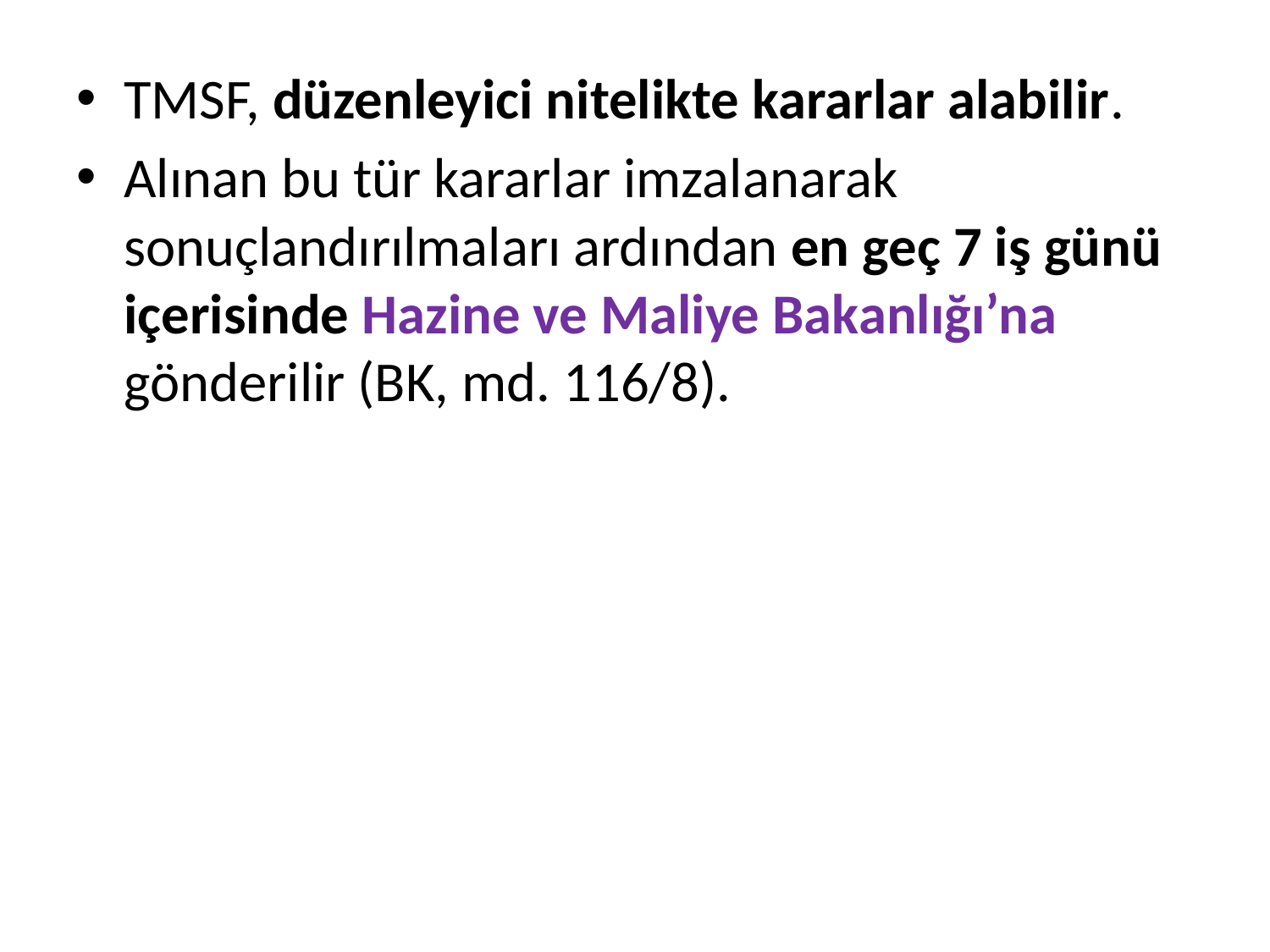

TMSF, düzenleyici nitelikte kararlar alabilir.
Alınan bu tür kararlar imzalanarak sonuçlandırılmaları ardından en geç 7 iş günü içerisinde Hazine ve Maliye Bakanlığı’na gönderilir (BK, md. 116/8).